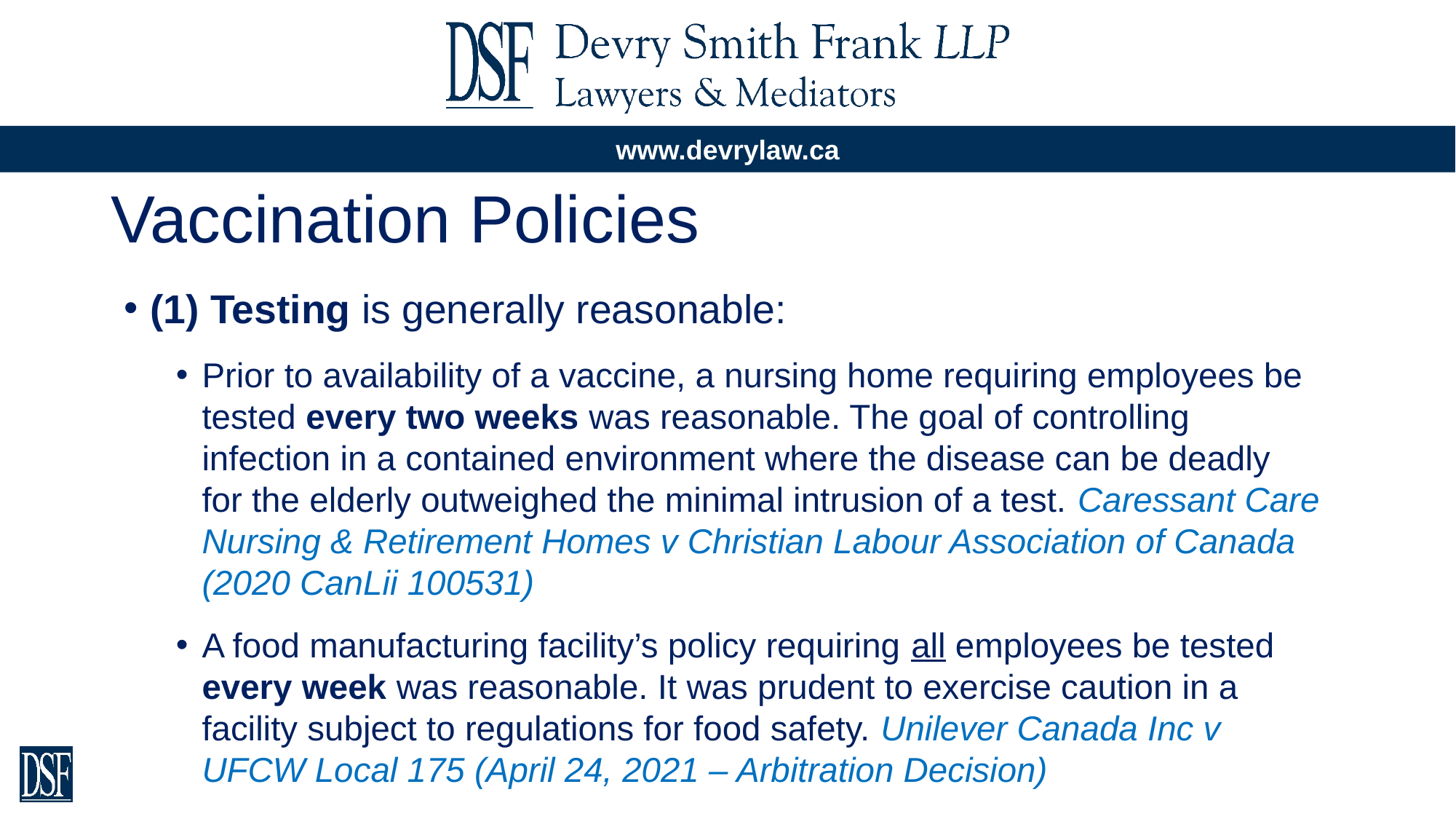

# Vaccination Policies
(1) Testing is generally reasonable:
Prior to availability of a vaccine, a nursing home requiring employees be tested every two weeks was reasonable. The goal of controlling infection in a contained environment where the disease can be deadly for the elderly outweighed the minimal intrusion of a test. Caressant Care Nursing & Retirement Homes v Christian Labour Association of Canada (2020 CanLii 100531)
A food manufacturing facility’s policy requiring all employees be tested every week was reasonable. It was prudent to exercise caution in a facility subject to regulations for food safety. Unilever Canada Inc v UFCW Local 175 (April 24, 2021 – Arbitration Decision)